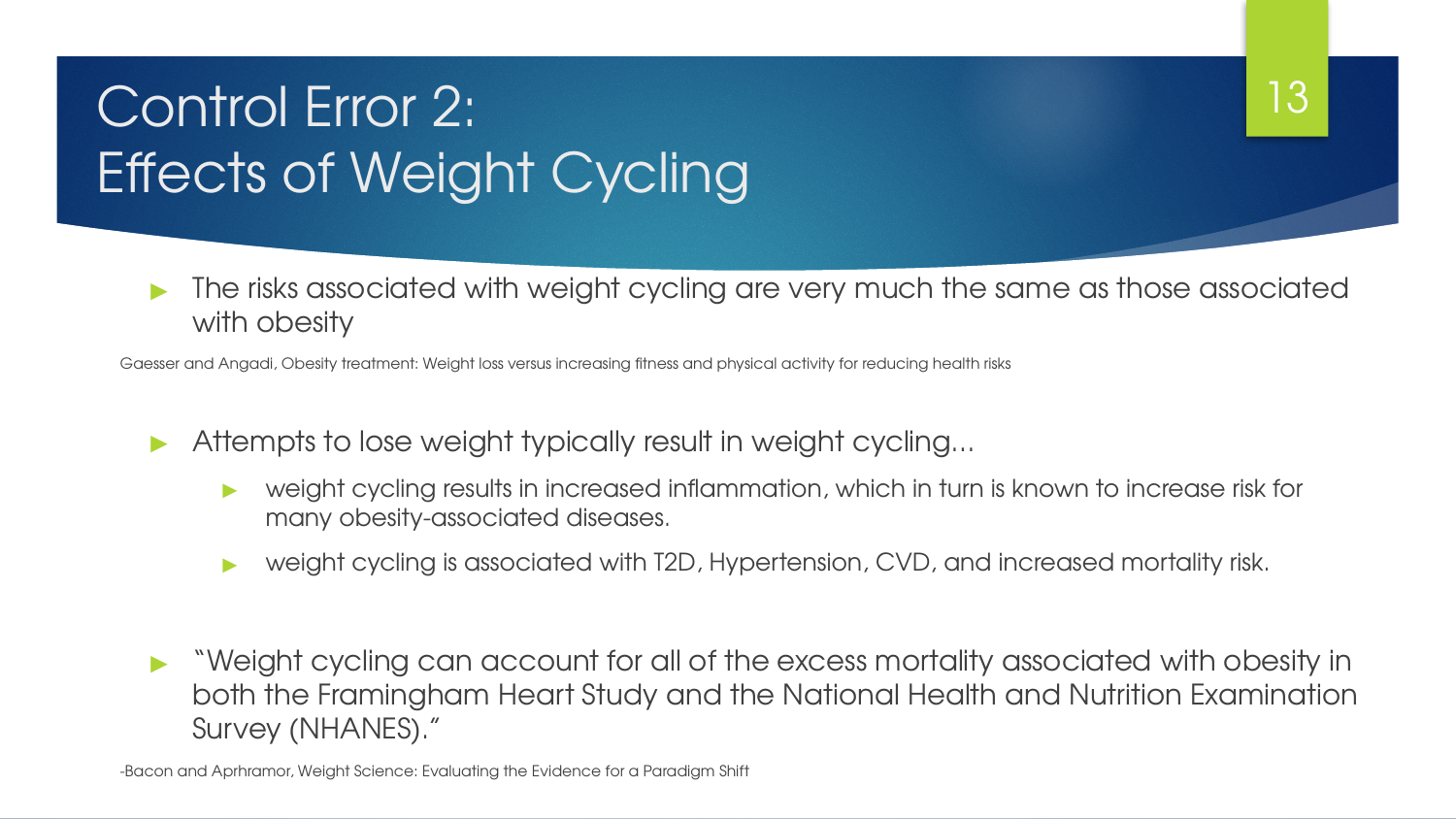

13
# Control Error 2: Effects of Weight Cycling
The risks associated with weight cycling are very much the same as those associated with obesity
Gaesser and Angadi, Obesity treatment: Weight loss versus increasing fitness and physical activity for reducing health risks
Attempts to lose weight typically result in weight cycling…
weight cycling results in increased inflammation, which in turn is known to increase risk for many obesity-associated diseases.
weight cycling is associated with T2D, Hypertension, CVD, and increased mortality risk.

“Weight cycling can account for all of the excess mortality associated with obesity in both the Framingham Heart Study and the National Health and Nutrition Examination Survey (NHANES).”
-Bacon and Aprhramor, Weight Science: Evaluating the Evidence for a Paradigm Shift